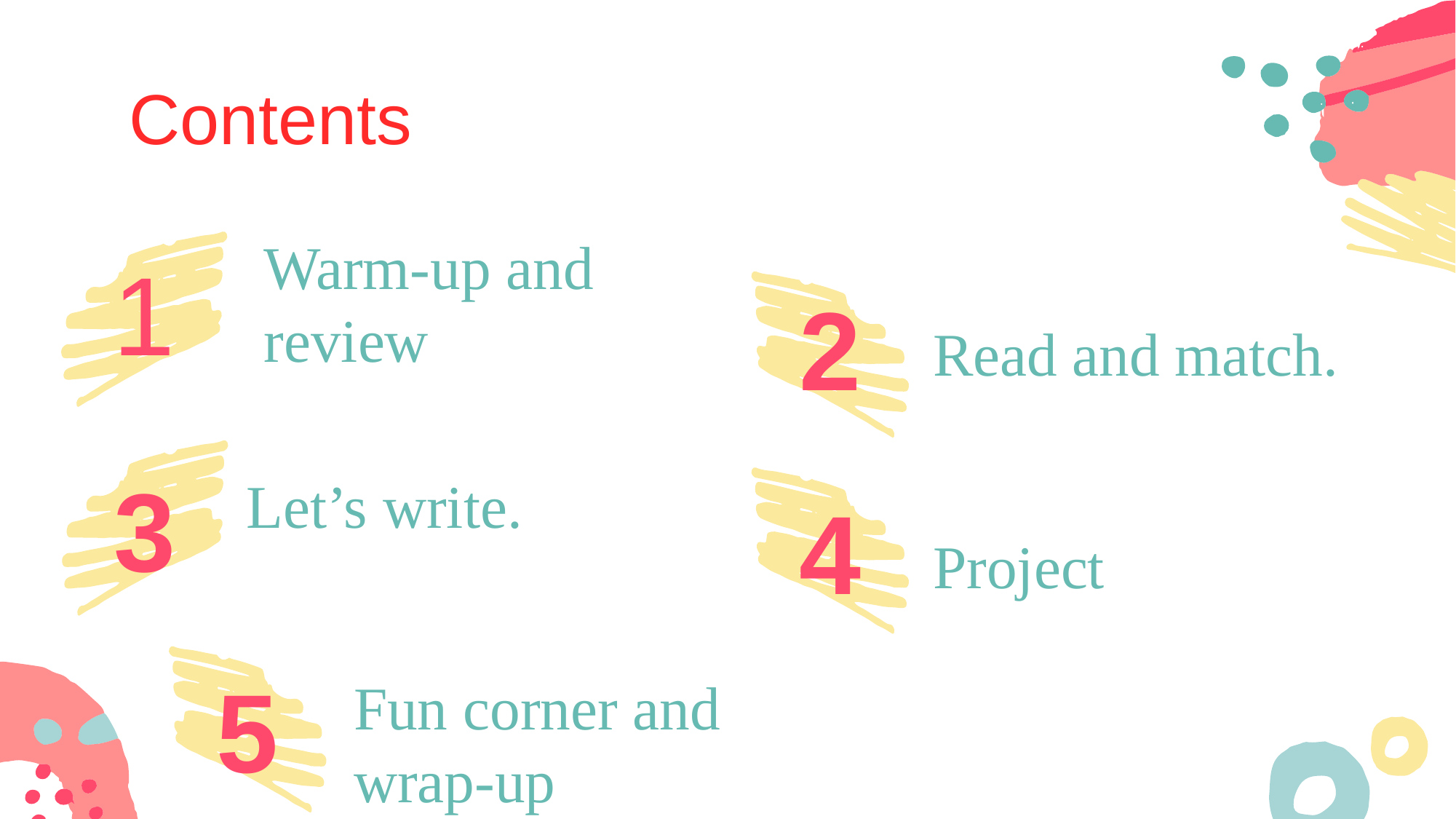

# Contents

1
2
Warm-up and review

Read and match.

3

Let’s write.
4
Project

5
Fun corner and wrap-up